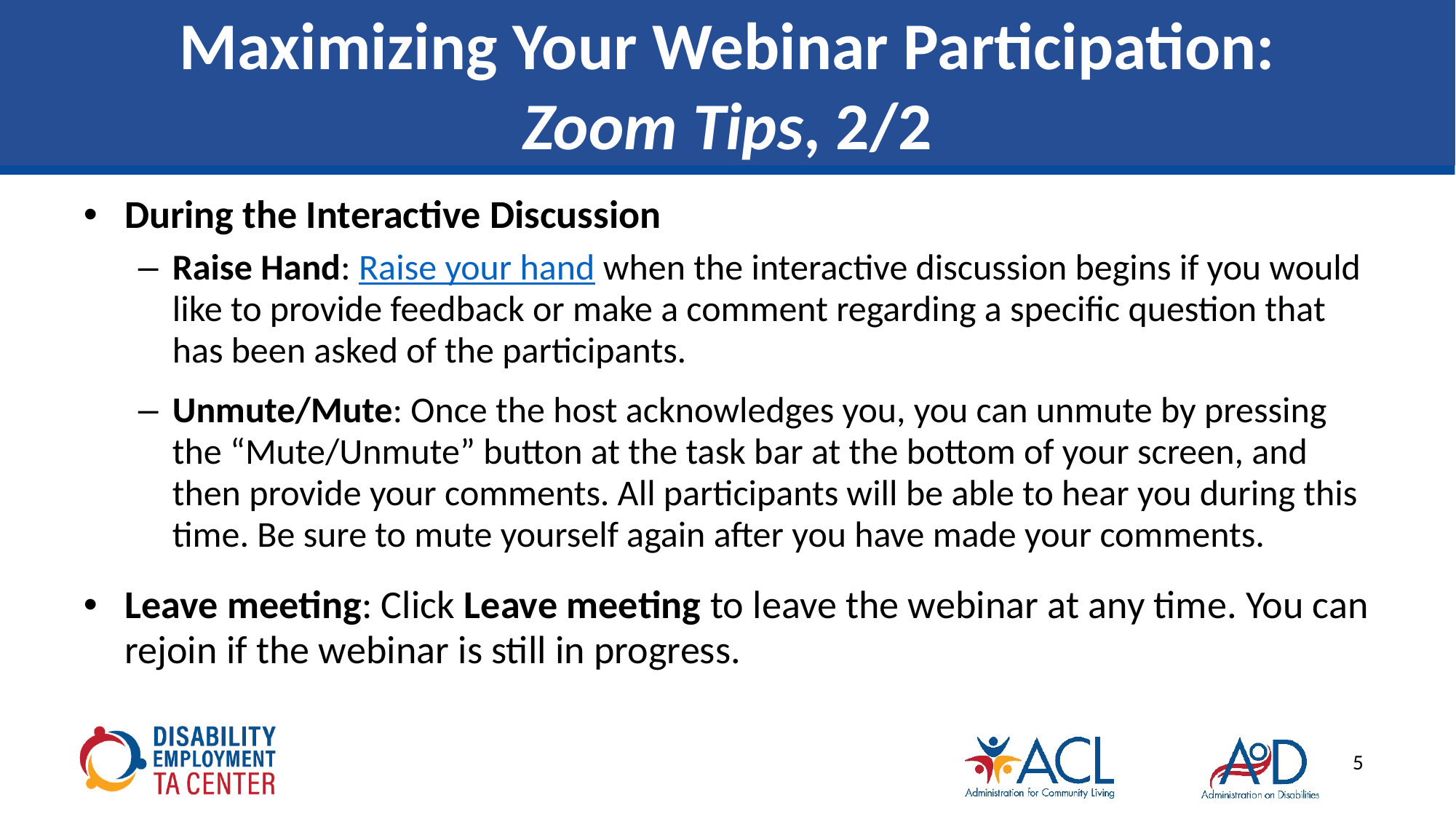

# Maximizing Your Webinar Participation: Zoom Tips, 2/2
During the Interactive Discussion
Raise Hand: Raise your hand when the interactive discussion begins if you would like to provide feedback or make a comment regarding a specific question that has been asked of the participants.
Unmute/Mute: Once the host acknowledges you, you can unmute by pressing the “Mute/Unmute” button at the task bar at the bottom of your screen, and then provide your comments. All participants will be able to hear you during this time. Be sure to mute yourself again after you have made your comments.
Leave meeting: Click Leave meeting to leave the webinar at any time. You can rejoin if the webinar is still in progress.